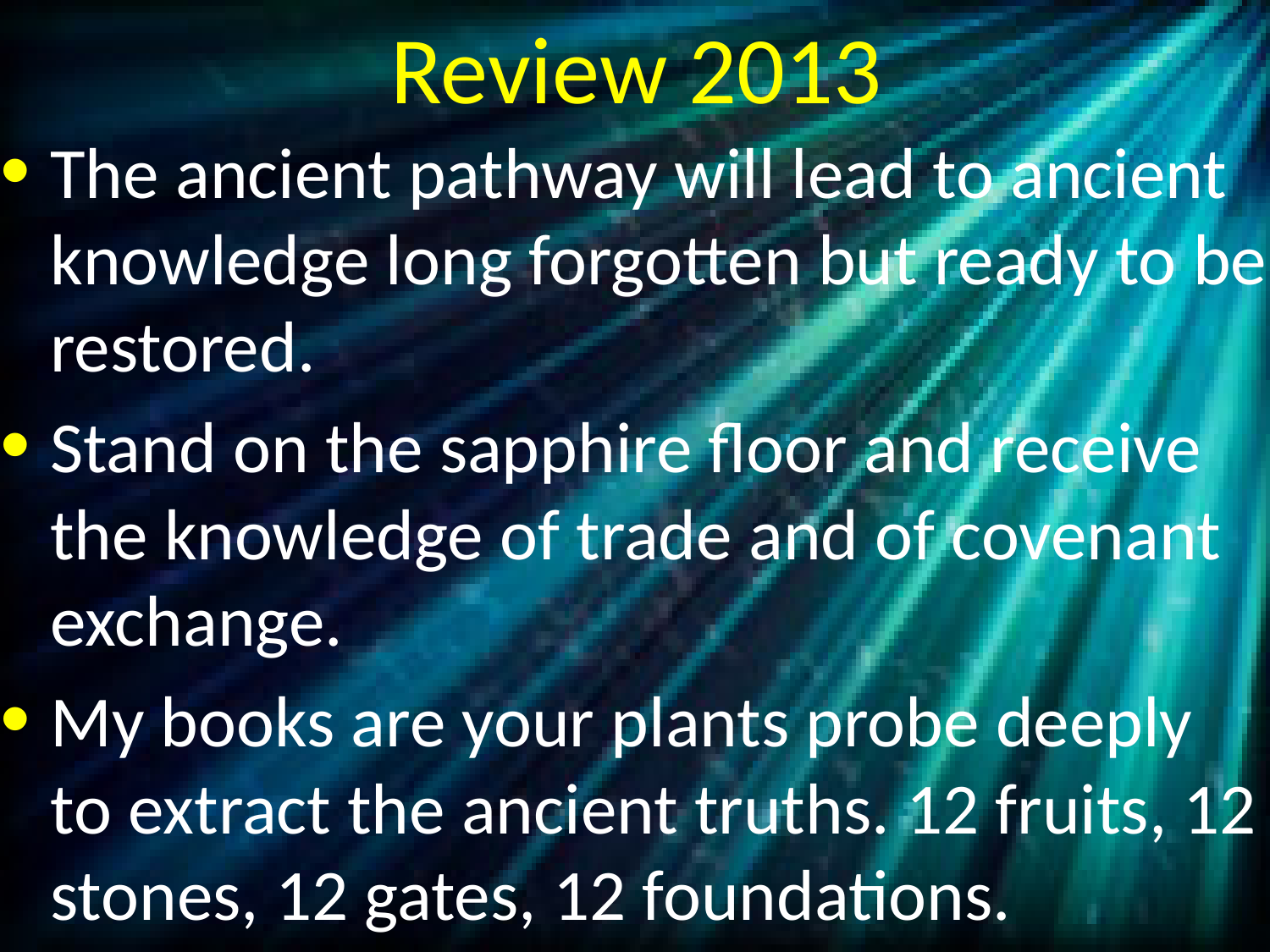

# Review 2013
The ancient pathway will lead to ancient knowledge long forgotten but ready to be restored.
Stand on the sapphire floor and receive the knowledge of trade and of covenant exchange.
My books are your plants probe deeply to extract the ancient truths. 12 fruits, 12 stones, 12 gates, 12 foundations.